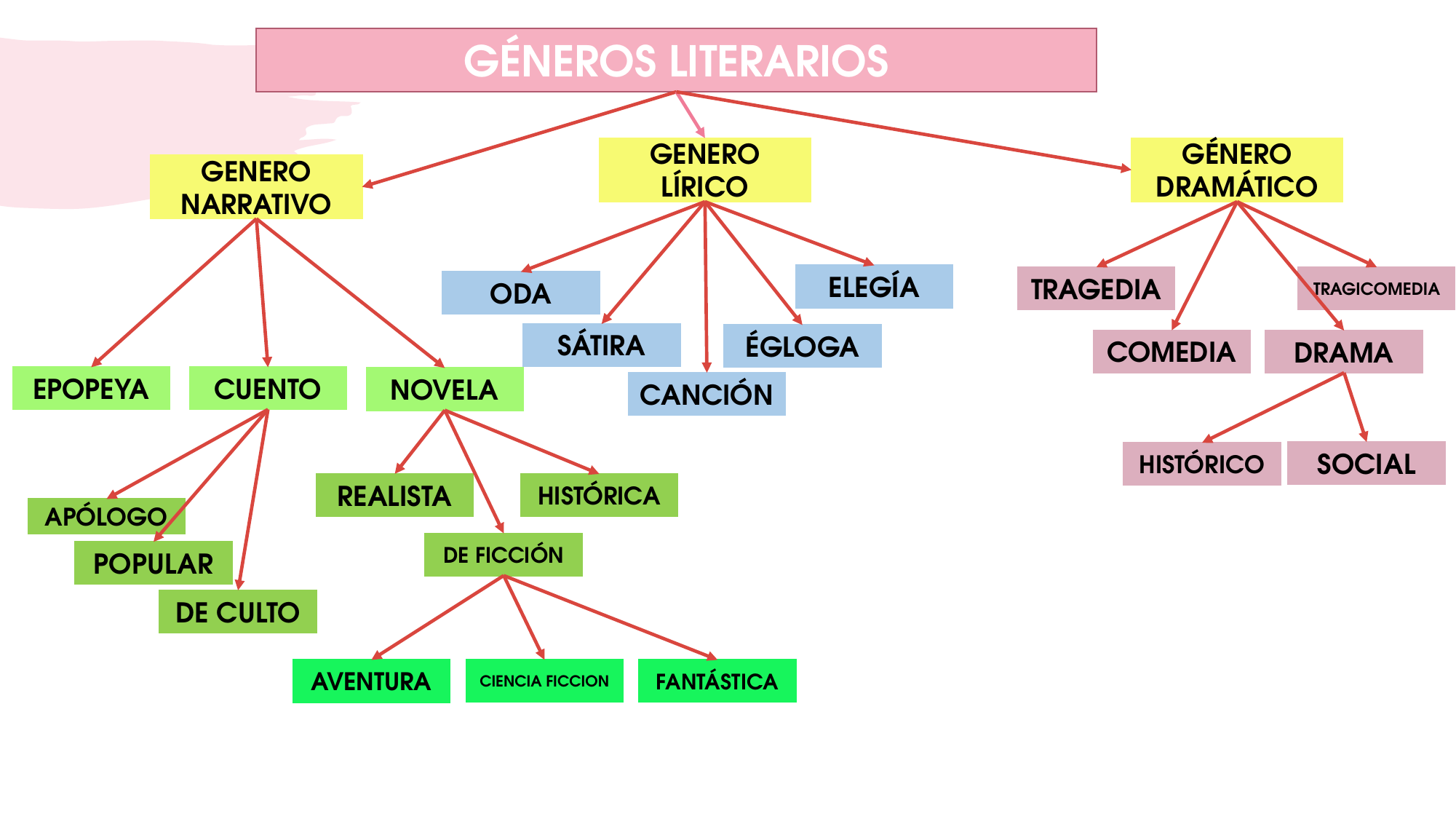

GÉNEROS LITERARIOS
GENERO LÍRICO
GÉNERO DRAMÁTICO
GENERO NARRATIVO
ELEGÍA
TRAGEDIA
TRAGICOMEDIA
ODA
SÁTIRA
ÉGLOGA
COMEDIA
DRAMA
EPOPEYA
CUENTO
NOVELA
CANCIÓN
SOCIAL
HISTÓRICO
REALISTA
HISTÓRICA
APÓLOGO
DE FICCIÓN
POPULAR
DE CULTO
CIENCIA FICCION
FANTÁSTICA
AVENTURA